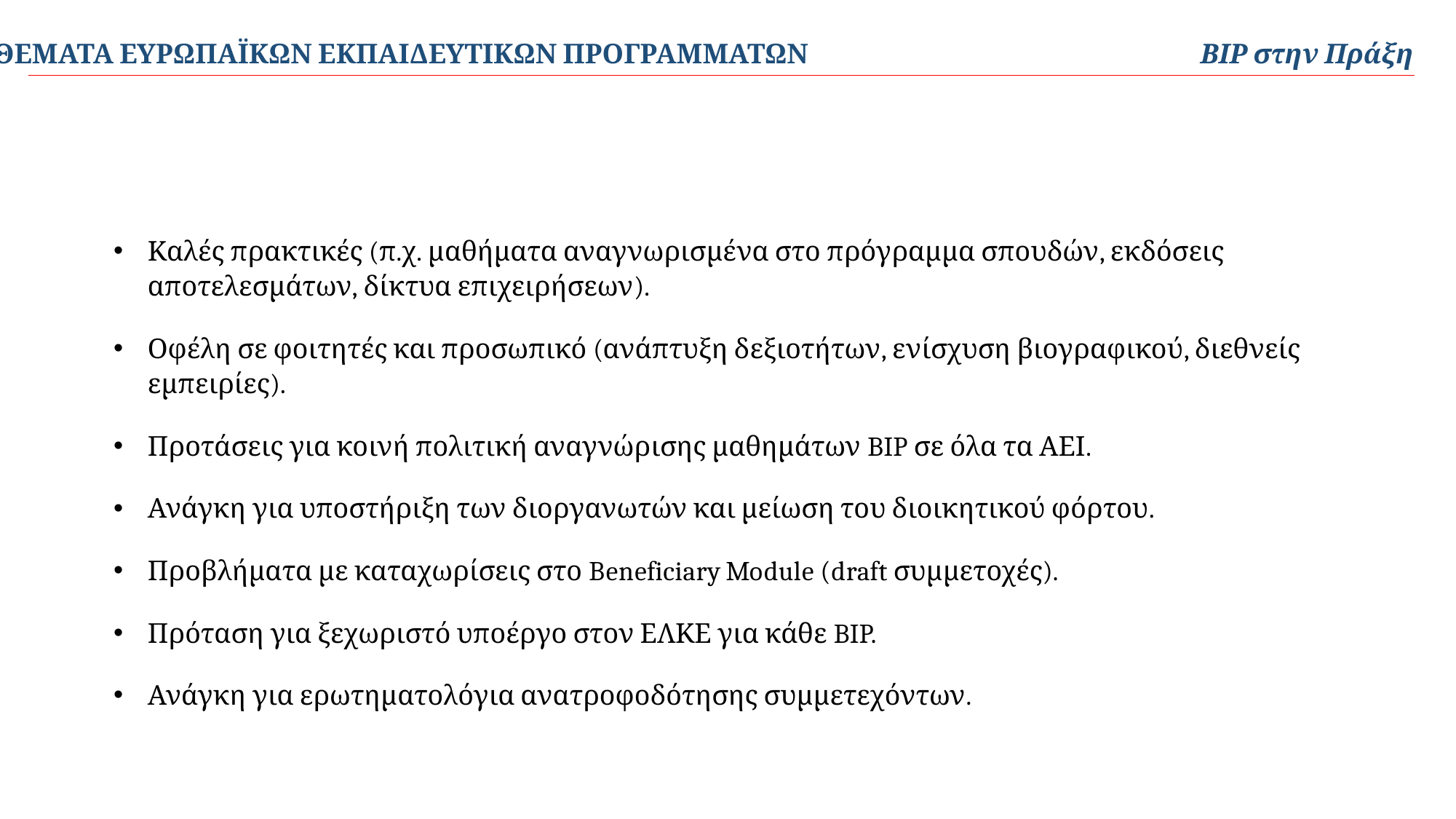

ΘΕΜΑΤΑ ΕΥΡΩΠΑΪΚΩΝ ΕΚΠΑΙΔΕΥΤΙΚΩΝ ΠΡΟΓΡΑΜΜΑΤΩΝ
ΒΙΡ στην Πράξη
Καλές πρακτικές (π.χ. μαθήματα αναγνωρισμένα στο πρόγραμμα σπουδών, εκδόσεις αποτελεσμάτων, δίκτυα επιχειρήσεων).
Οφέλη σε φοιτητές και προσωπικό (ανάπτυξη δεξιοτήτων, ενίσχυση βιογραφικού, διεθνείς εμπειρίες).
Προτάσεις για κοινή πολιτική αναγνώρισης μαθημάτων BIP σε όλα τα ΑΕΙ.
Ανάγκη για υποστήριξη των διοργανωτών και μείωση του διοικητικού φόρτου.
Προβλήματα με καταχωρίσεις στο Beneficiary Module (draft συμμετοχές).
Πρόταση για ξεχωριστό υποέργο στον ΕΛΚΕ για κάθε BIP.
Ανάγκη για ερωτηματολόγια ανατροφοδότησης συμμετεχόντων.